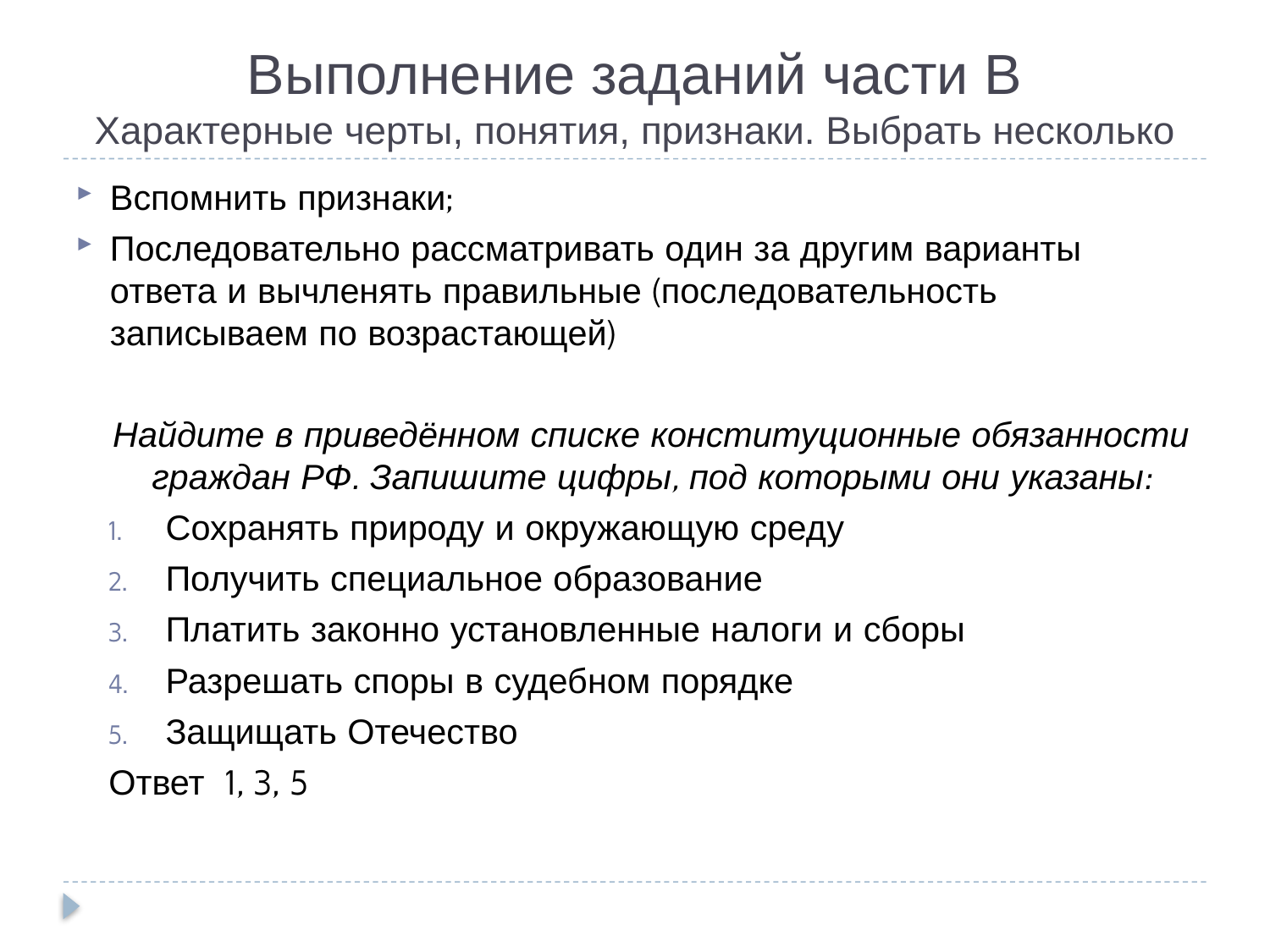

# Выполнение заданий части В Характерные черты, понятия, признаки. Выбрать несколько
Вспомнить признаки;
Последовательно рассматривать один за другим варианты ответа и вычленять правильные (последовательность записываем по возрастающей)

Найдите в приведённом списке конституционные обязанности граждан РФ. Запишите цифры, под которыми они указаны:
Сохранять природу и окружающую среду
Получить специальное образование
Платить законно установленные налоги и сборы
Разрешать споры в судебном порядке
Защищать Отечество
Ответ  1, 3, 5